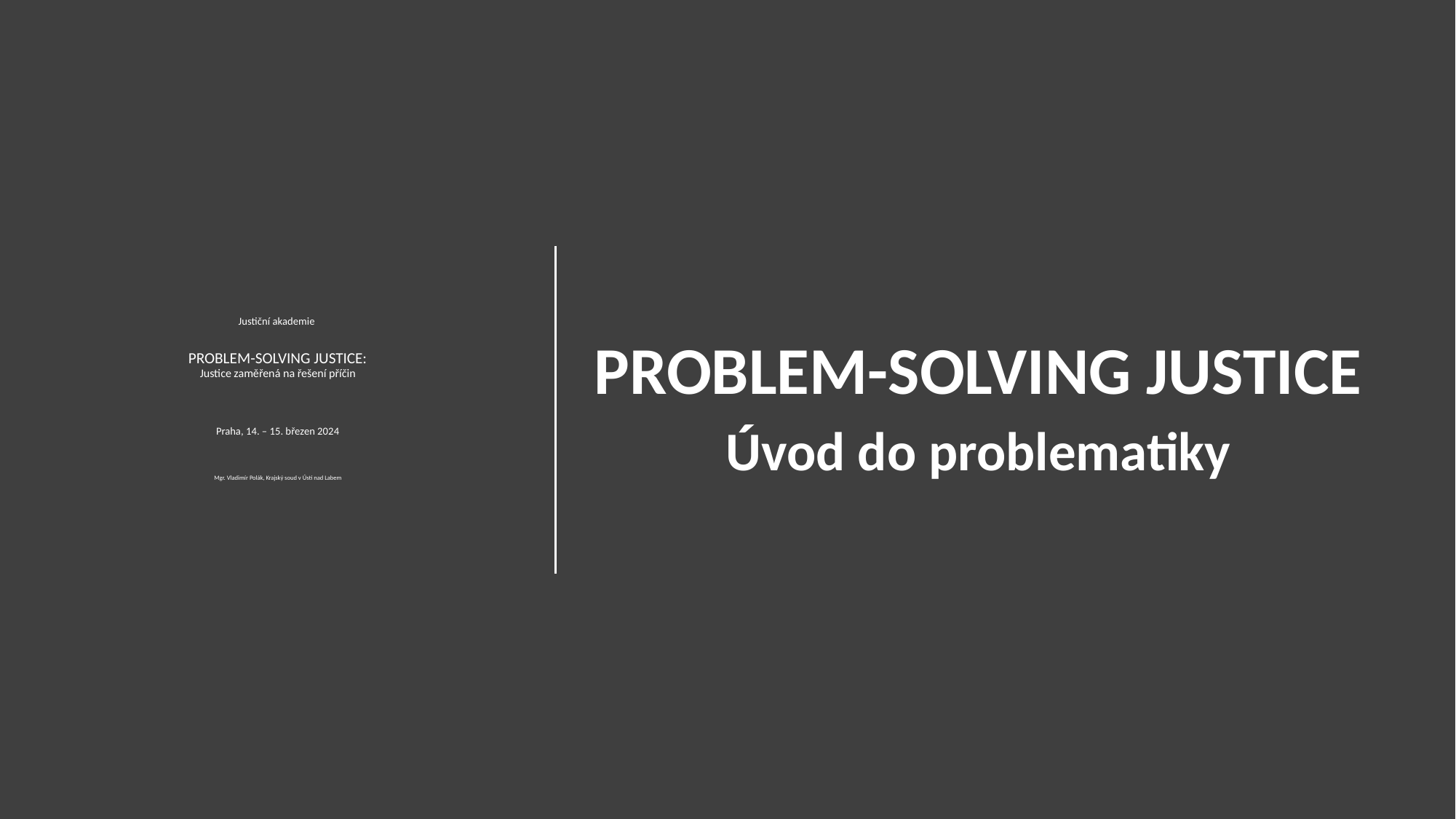

# Justiční akademie PROBLEM-SOLVING JUSTICE: Justice zaměřená na řešení příčin Praha, 14. – 15. březen 2024 Mgr. Vladimír Polák, Krajský soud v Ústí nad Labem
PROBLEM-SOLVING JUSTICE
Úvod do problematiky